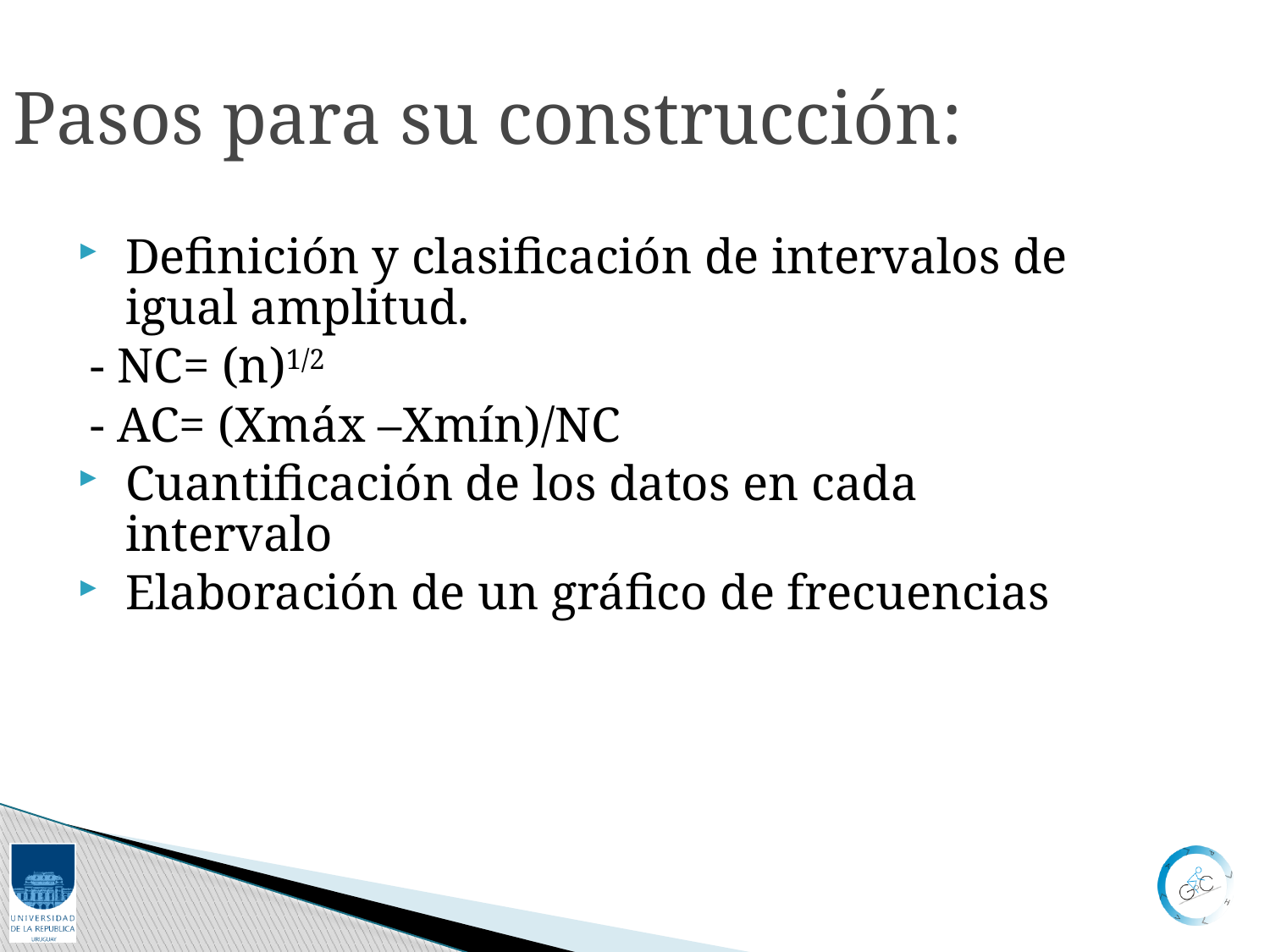

Pasos para su construcción:
Definición y clasificación de intervalos de igual amplitud.
 - NC= (n)1/2
 - AC= (Xmáx –Xmín)/NC
Cuantificación de los datos en cada intervalo
Elaboración de un gráfico de frecuencias